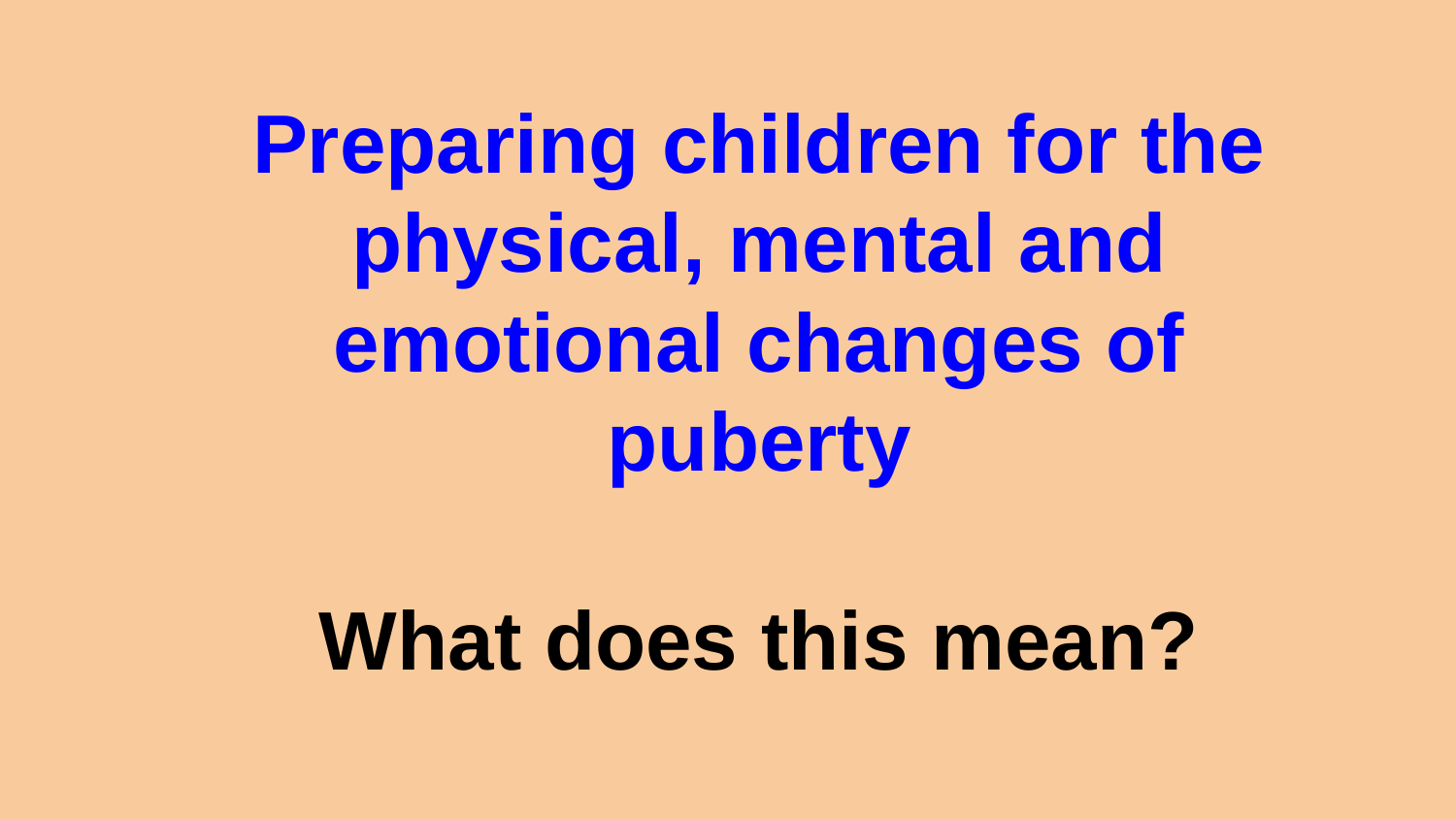

Preparing children for the physical, mental and emotional changes of puberty

What does this mean?